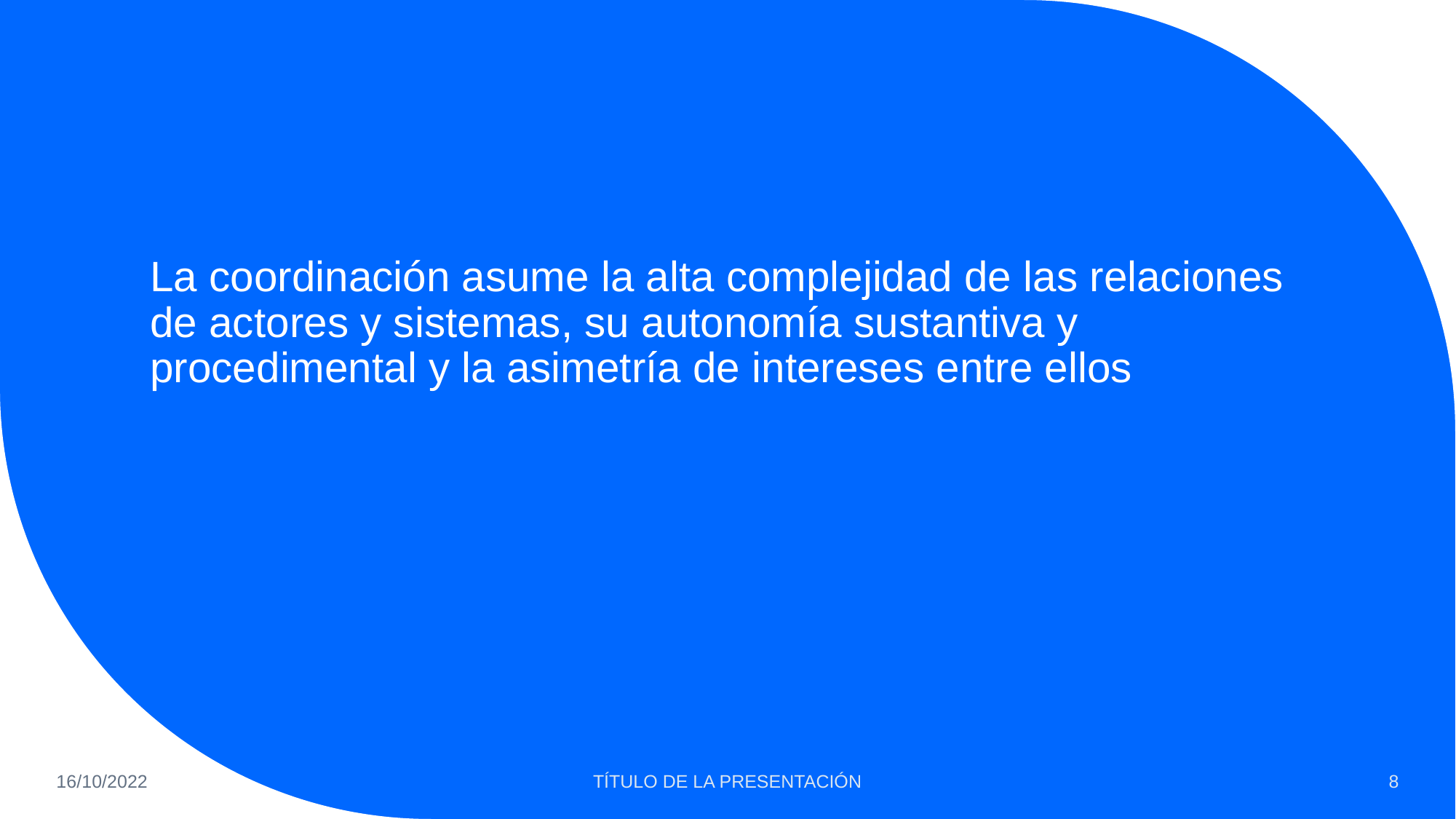

#
La coordinación asume la alta complejidad de las relaciones de actores y sistemas, su autonomía sustantiva y procedimental y la asimetría de intereses entre ellos
16/10/2022
TÍTULO DE LA PRESENTACIÓN
8